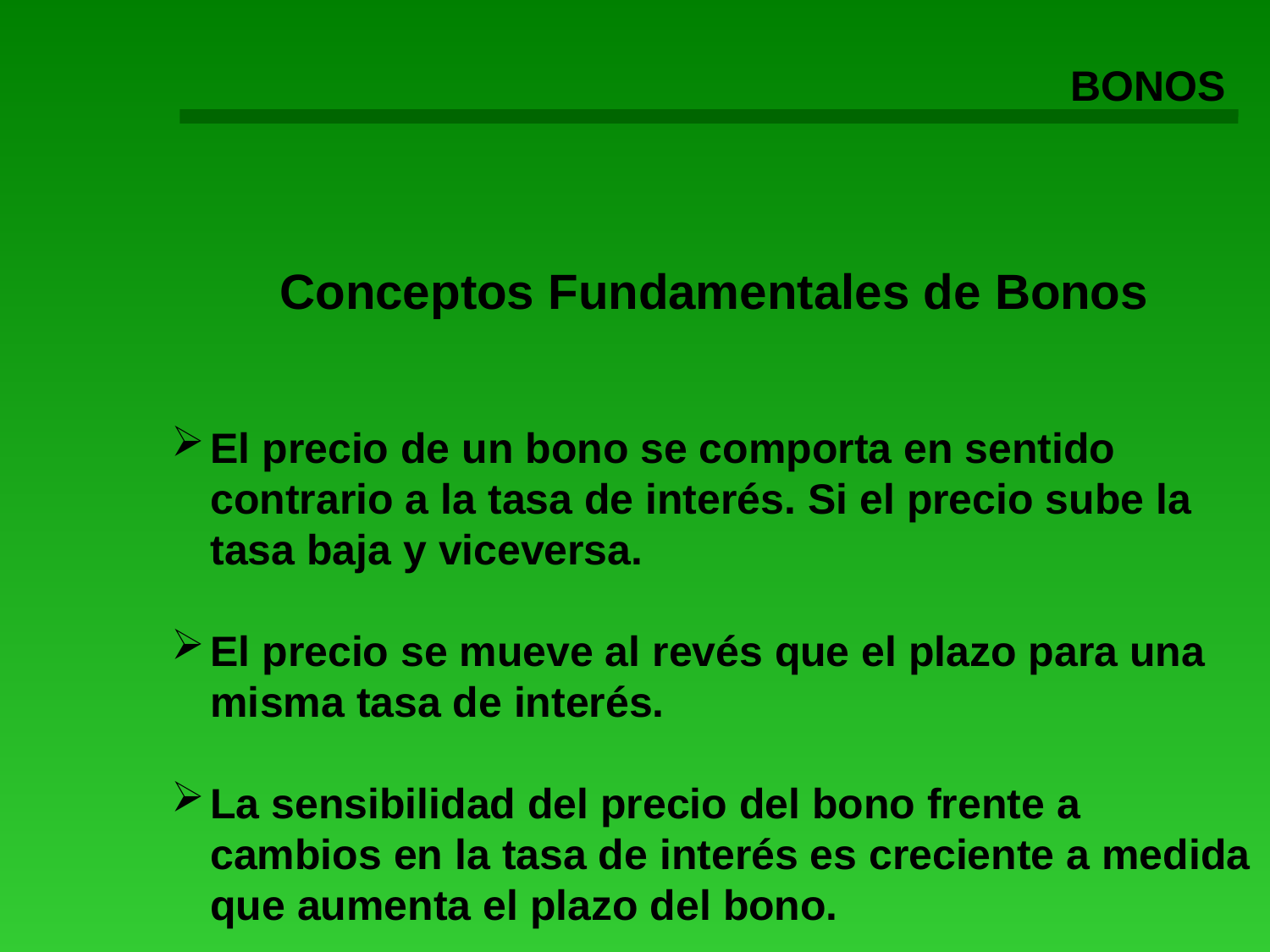

BONOS

Conceptos Fundamentales de Bonos

El precio de un bono se comporta en sentido contrario a la tasa de interés. Si el precio sube la tasa baja y viceversa.

El precio se mueve al revés que el plazo para una misma tasa de interés.

La sensibilidad del precio del bono frente a cambios en la tasa de interés es creciente a medida que aumenta el plazo del bono.